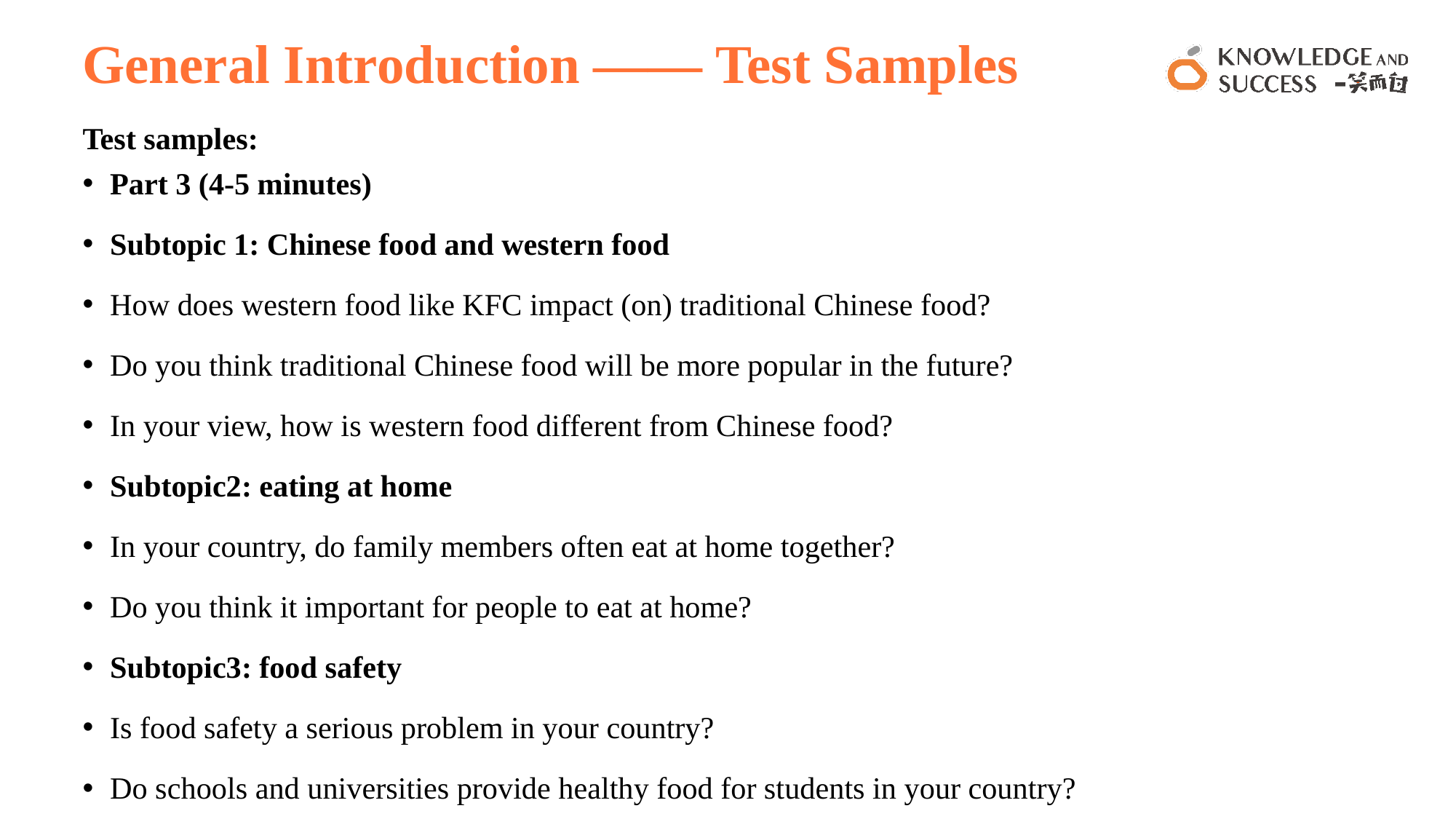

# General Introduction —— Test Samples
Test samples:
Part 3 (4-5 minutes)
Subtopic 1: Chinese food and western food
How does western food like KFC impact (on) traditional Chinese food?
Do you think traditional Chinese food will be more popular in the future?
In your view, how is western food different from Chinese food?
Subtopic2: eating at home
In your country, do family members often eat at home together?
Do you think it important for people to eat at home?
Subtopic3: food safety
Is food safety a serious problem in your country?
Do schools and universities provide healthy food for students in your country?